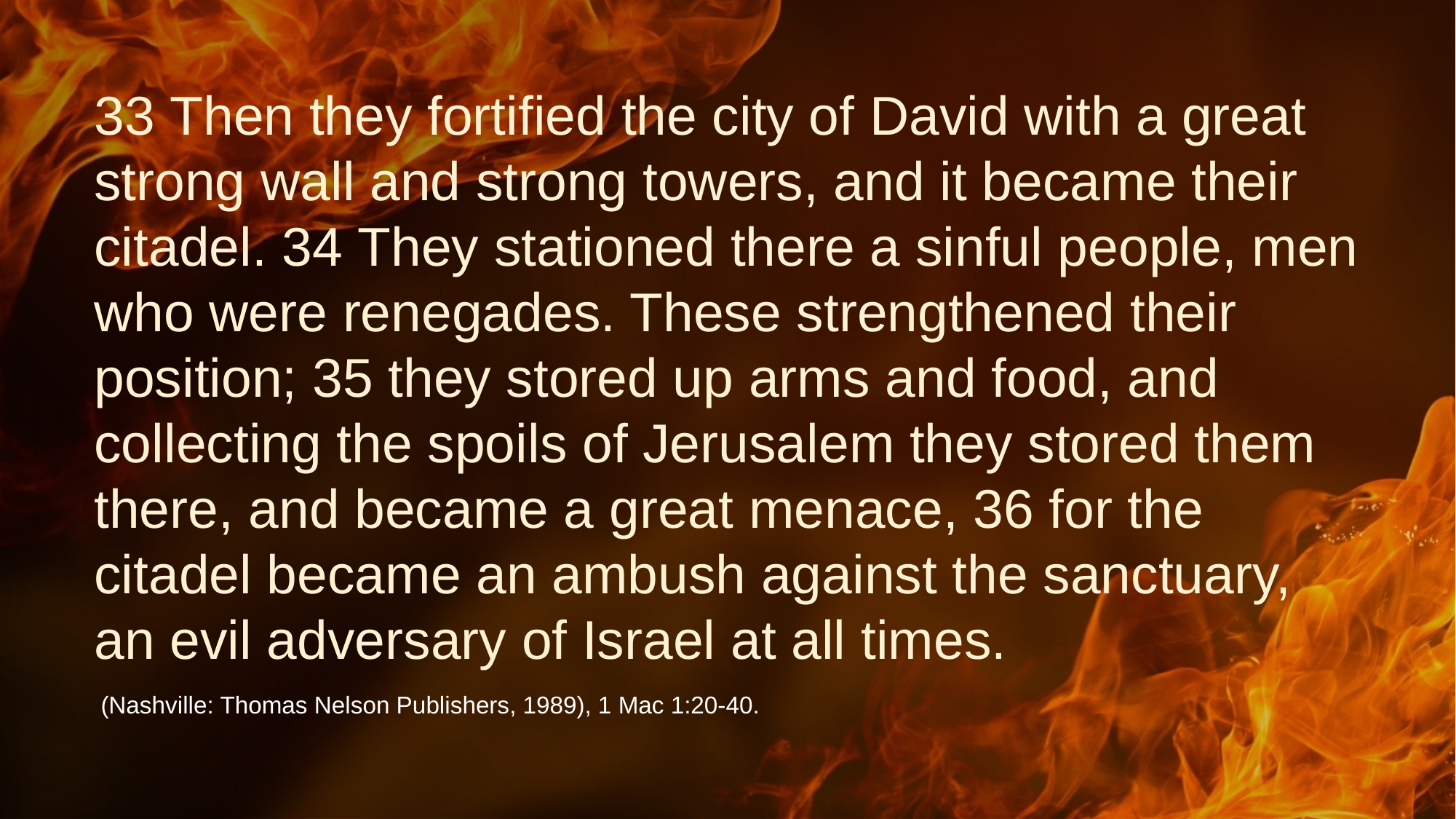

# 33 Then they fortified the city of David with a great strong wall and strong towers, and it became their citadel. 34 They stationed there a sinful people, men who were renegades. These strengthened their position; 35 they stored up arms and food, and collecting the spoils of Jerusalem they stored them there, and became a great menace, 36 for the citadel became an ambush against the sanctuary, an evil adversary of Israel at all times.

 (Nashville: Thomas Nelson Publishers, 1989), 1 Mac 1:20-40.